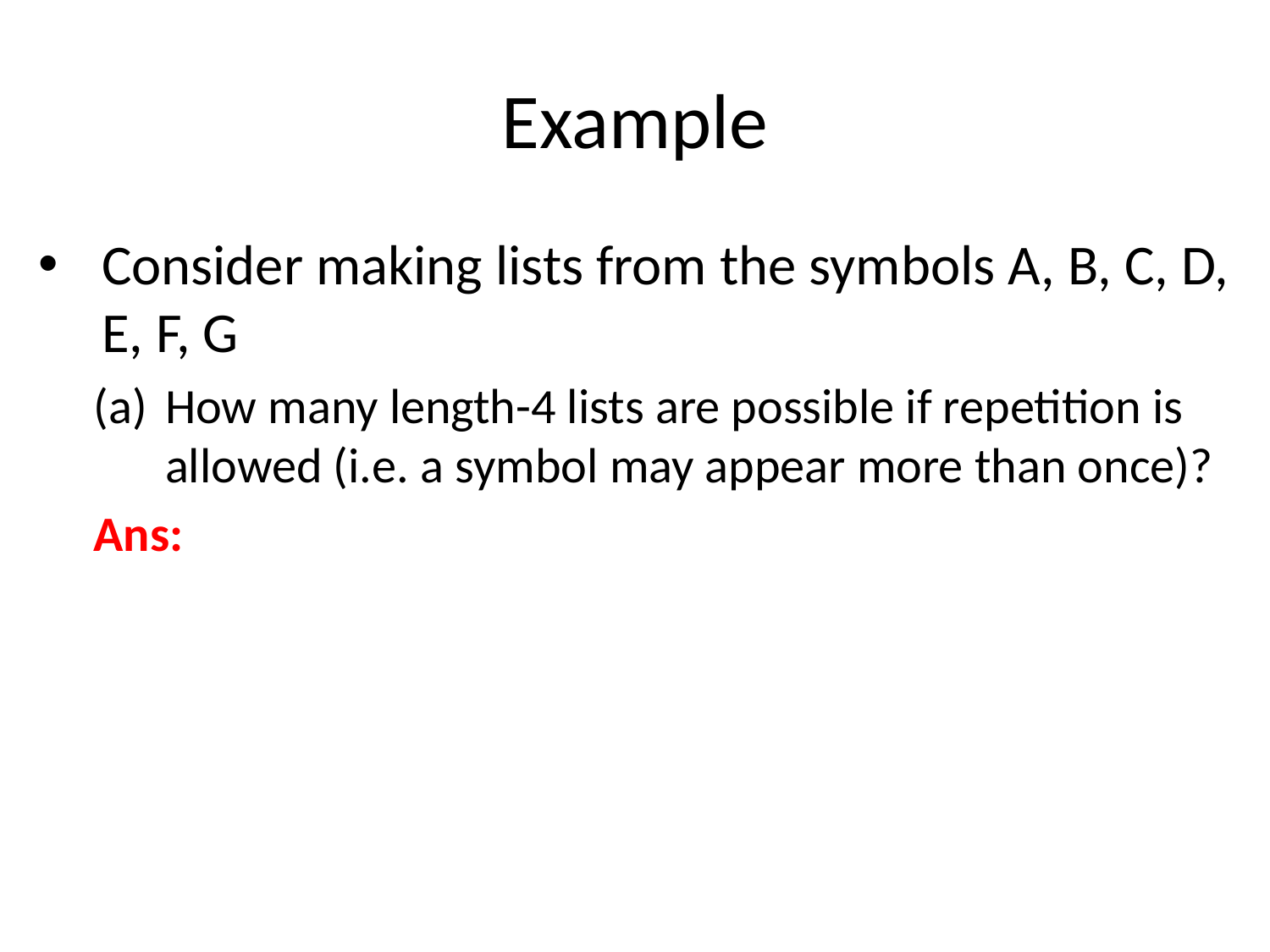

# Example
Consider making lists from the symbols A, B, C, D, E, F, G
How many length-4 lists are possible if repetition is allowed (i.e. a symbol may appear more than once)?
Ans: